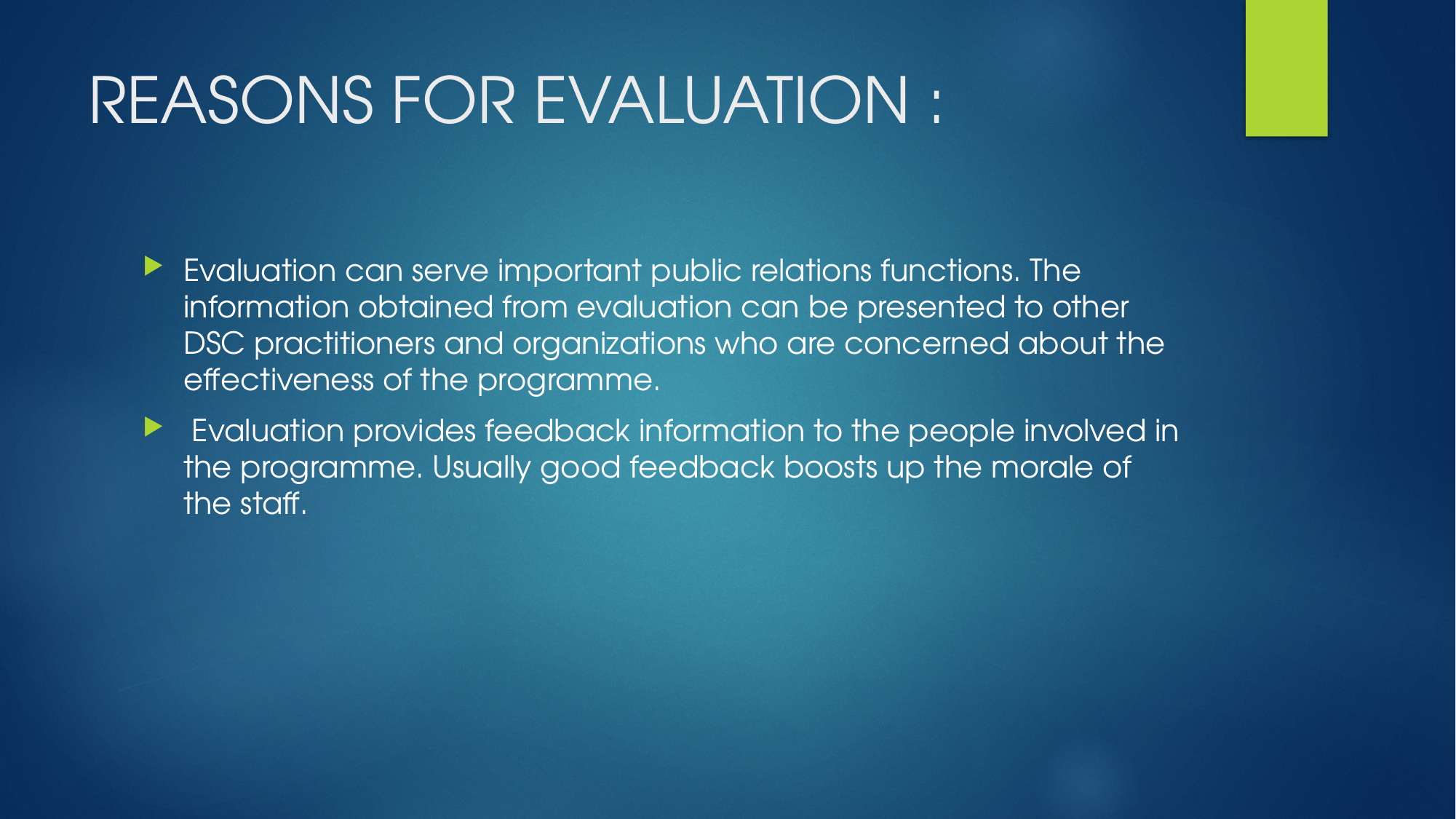

# REASONS FOR EVALUATION :
Evaluation can serve important public relations functions. The information obtained from evaluation can be presented to other DSC practitioners and organizations who are concerned about the effectiveness of the programme.
 Evaluation provides feedback information to the people involved in the programme. Usually good feedback boosts up the morale of the staff.